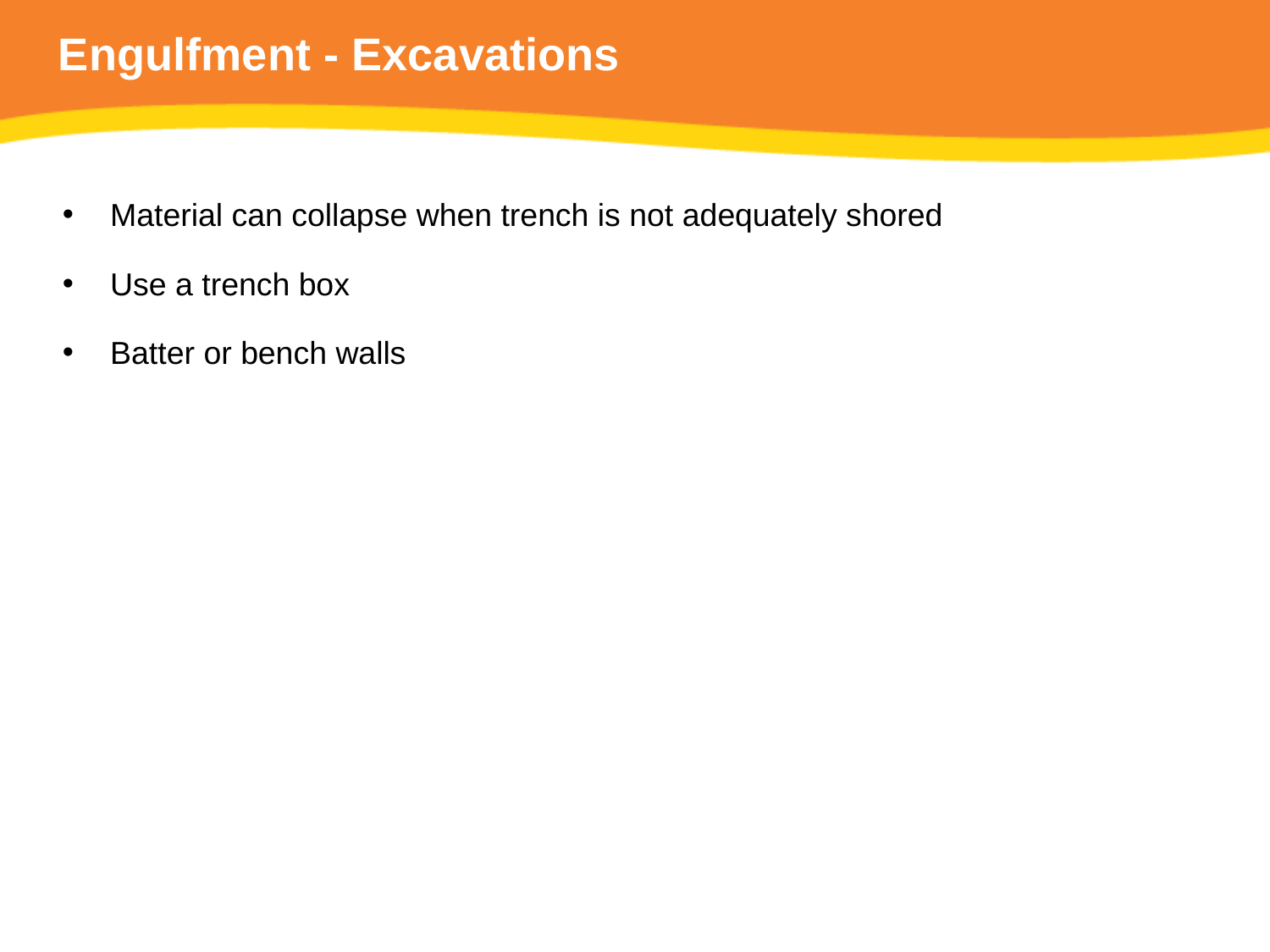

# Engulfment - Excavations
Material can collapse when trench is not adequately shored
Use a trench box
Batter or bench walls